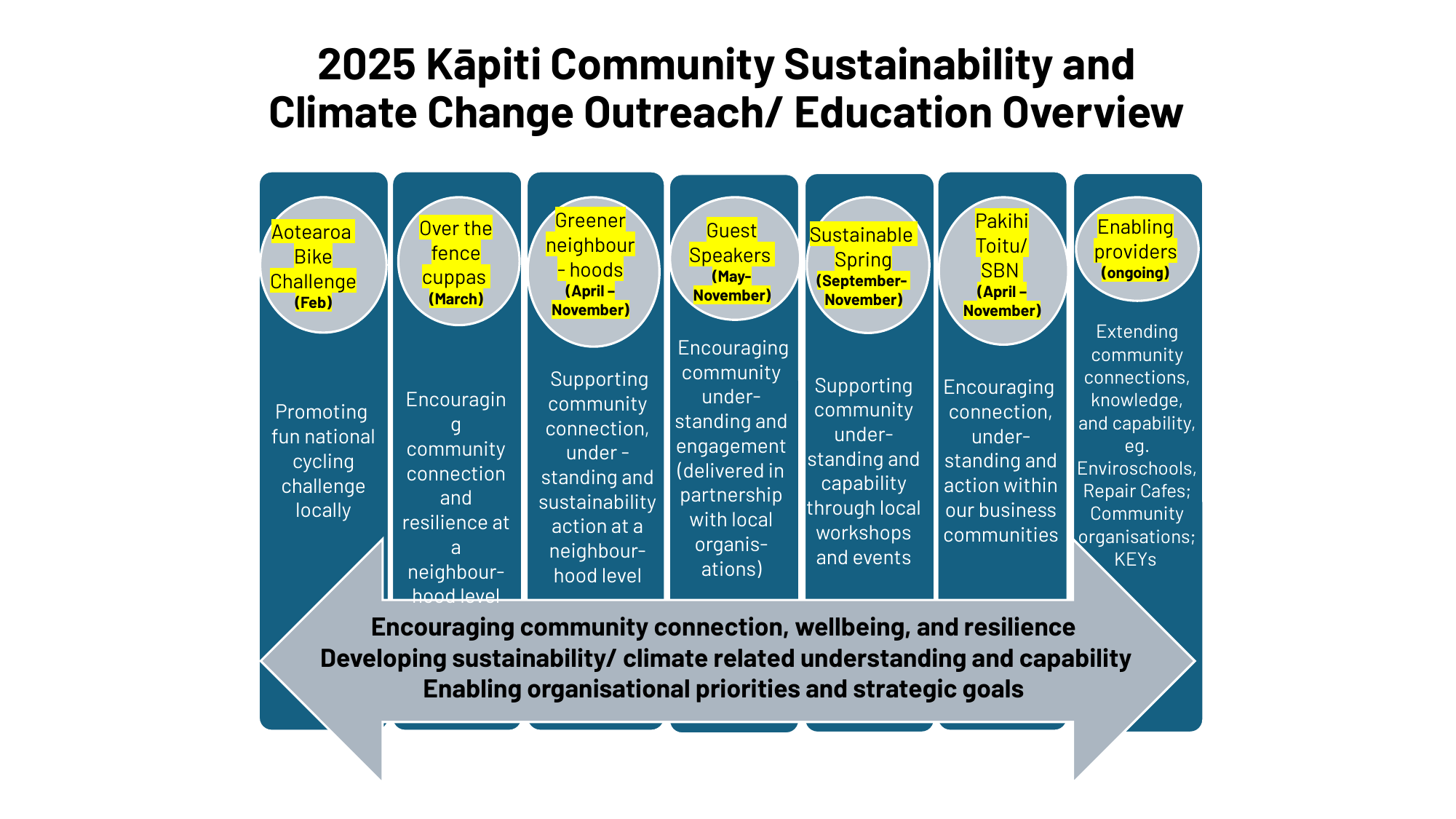

# 2025 Kāpiti Community Sustainability and Climate Change Outreach/ Education Overview

Greener neighbour - hoods (April – November)
Pakihi Toitu/ SBN
(April – November)
Enabling providers (ongoing)
Over the fence cuppas
(March)
Guest Speakers
(May-November)
Aotearoa  Bike Challenge (Feb)
Sustainable
Spring (September-  November)
Extending community connections, knowledge, and capability, eg. Enviroschools, Repair Cafes; Community organisations; KEYs

 Encouraging community under-standing and engagement (delivered in partnership with local organis- ations)

 Supporting community connection, under -standing and sustainability action at a neighbour- hood level

Supporting community under- standing and capability through local workshops and events
Encouraging  connection, under- standing and action within our business communities
Encouraging community connection and resilience at a neighbour-hood level
Promoting  fun national cycling challenge locally
Encouraging community connection, wellbeing, and resilience
Developing sustainability/ climate related understanding and capability
Enabling organisational priorities and strategic goals